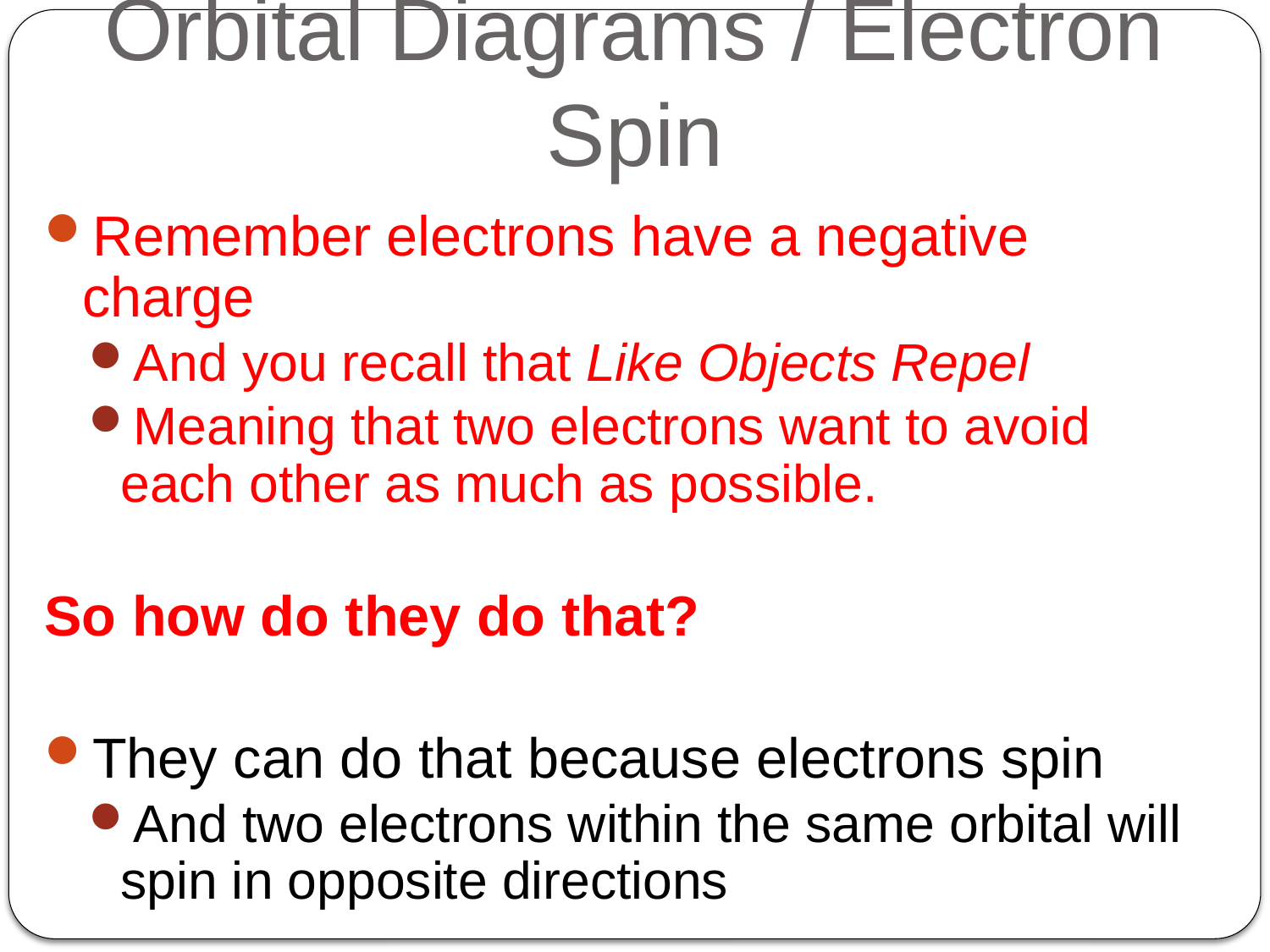

# Orbital Diagrams / Electron Spin
Remember electrons have a negative charge
And you recall that Like Objects Repel
Meaning that two electrons want to avoid each other as much as possible.

So how do they do that?

They can do that because electrons spin
And two electrons within the same orbital will spin in opposite directions